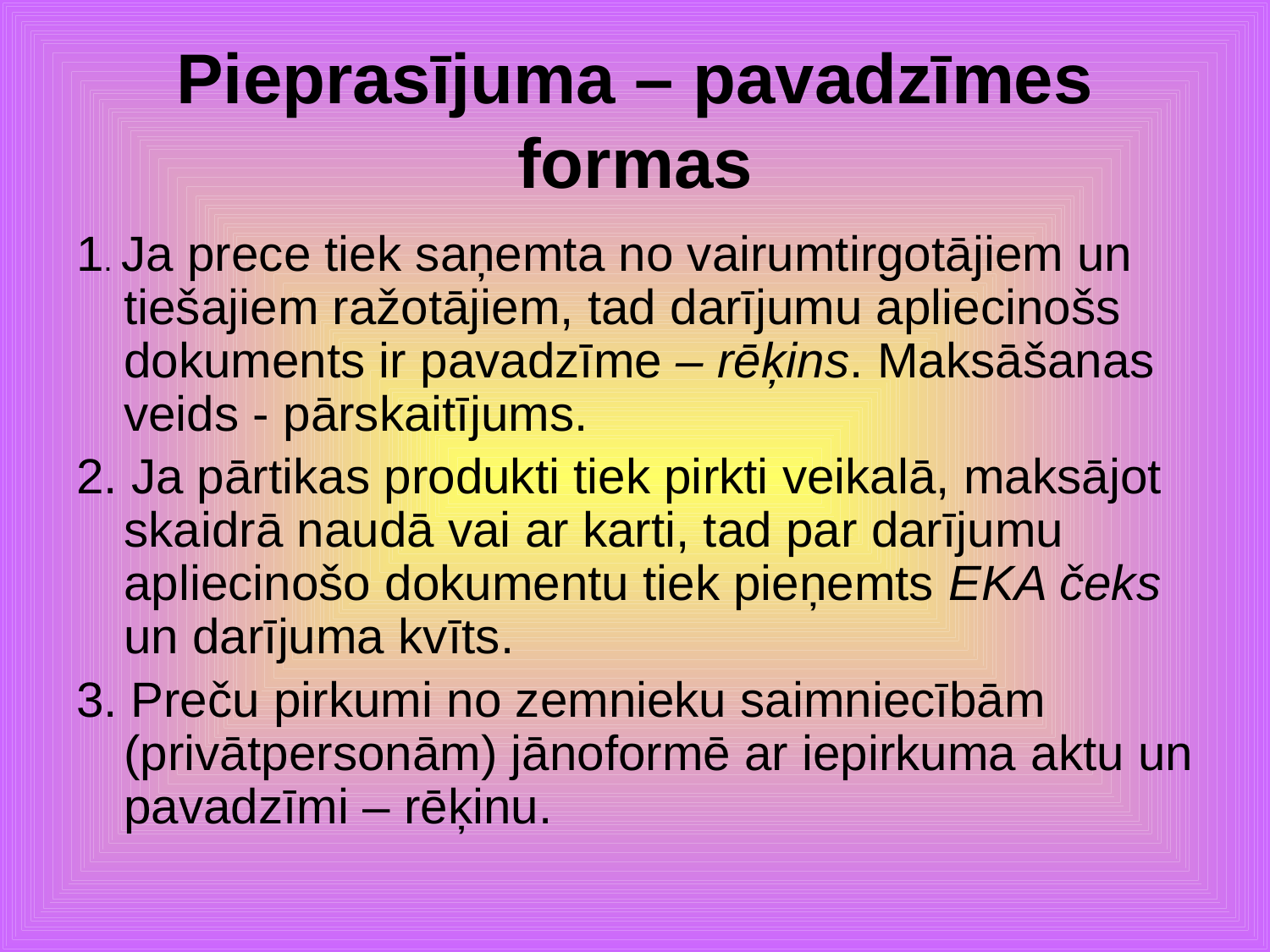

Pieprasījuma – pavadzīmes formas
1. Ja prece tiek saņemta no vairumtirgotājiem un tiešajiem ražotājiem, tad darījumu apliecinošs dokuments ir pavadzīme – rēķins. Maksāšanas veids - pārskaitījums.
2. Ja pārtikas produkti tiek pirkti veikalā, maksājot skaidrā naudā vai ar karti, tad par darījumu apliecinošo dokumentu tiek pieņemts EKA čeks un darījuma kvīts.
3. Preču pirkumi no zemnieku saimniecībām (privātpersonām) jānoformē ar iepirkuma aktu un pavadzīmi – rēķinu.